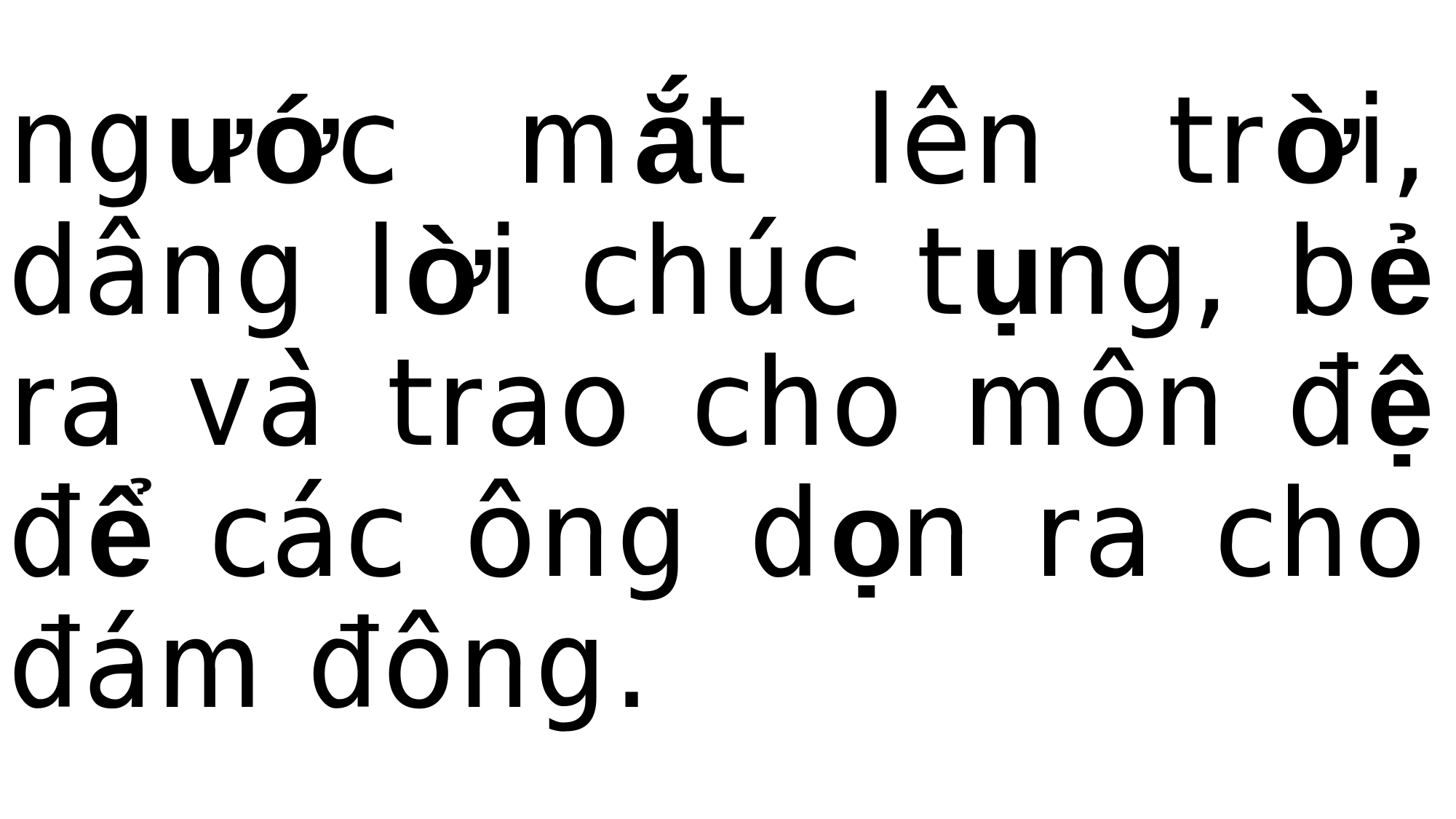

# ngước mắt lên trời, dâng lời chúc tụng, bẻ ra và trao cho môn đệ để các ông dọn ra cho đám đông.